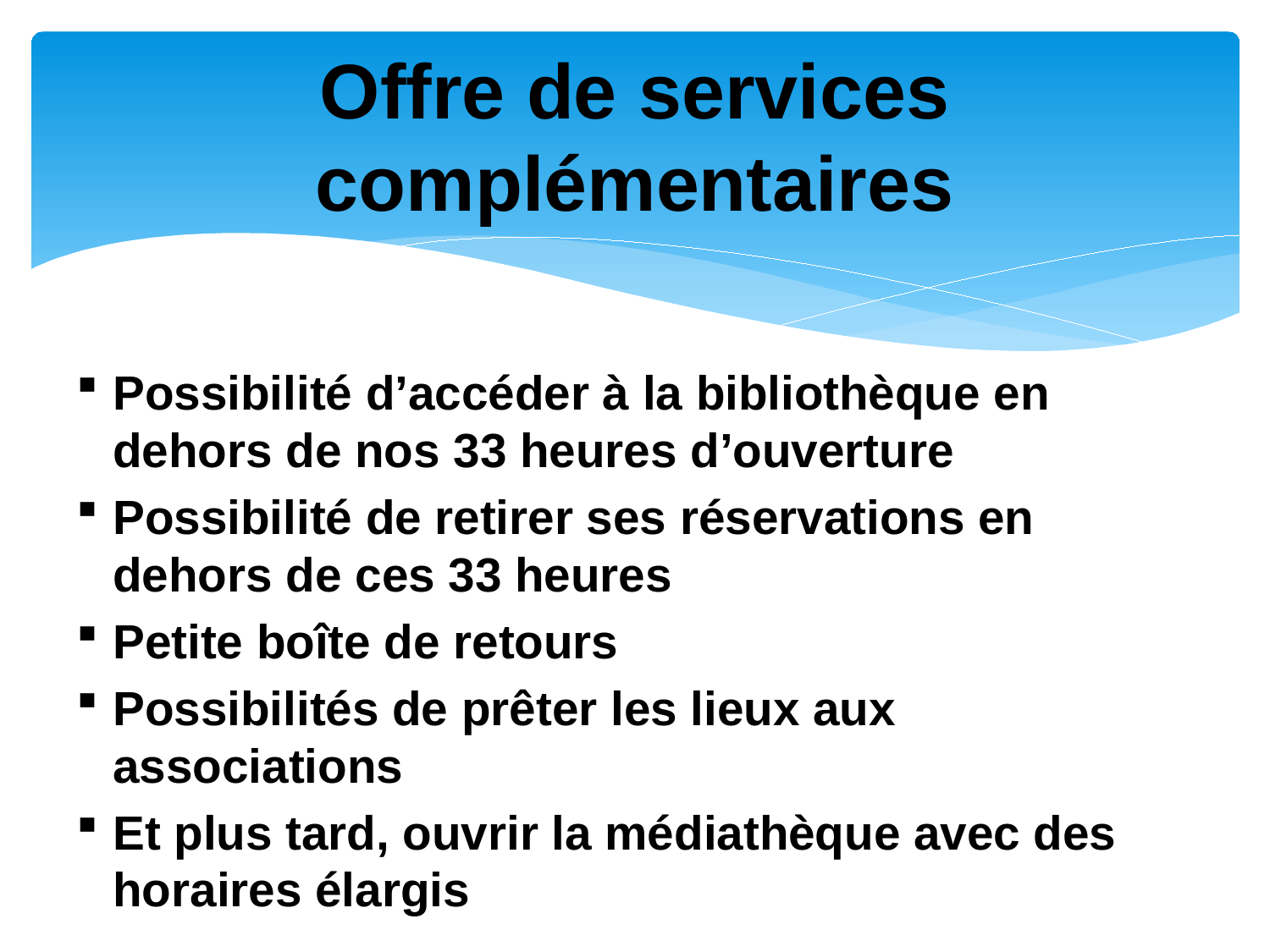

# Offre de services complémentaires
Possibilité d’accéder à la bibliothèque en dehors de nos 33 heures d’ouverture
Possibilité de retirer ses réservations en dehors de ces 33 heures
Petite boîte de retours
Possibilités de prêter les lieux aux associations
Et plus tard, ouvrir la médiathèque avec des horaires élargis